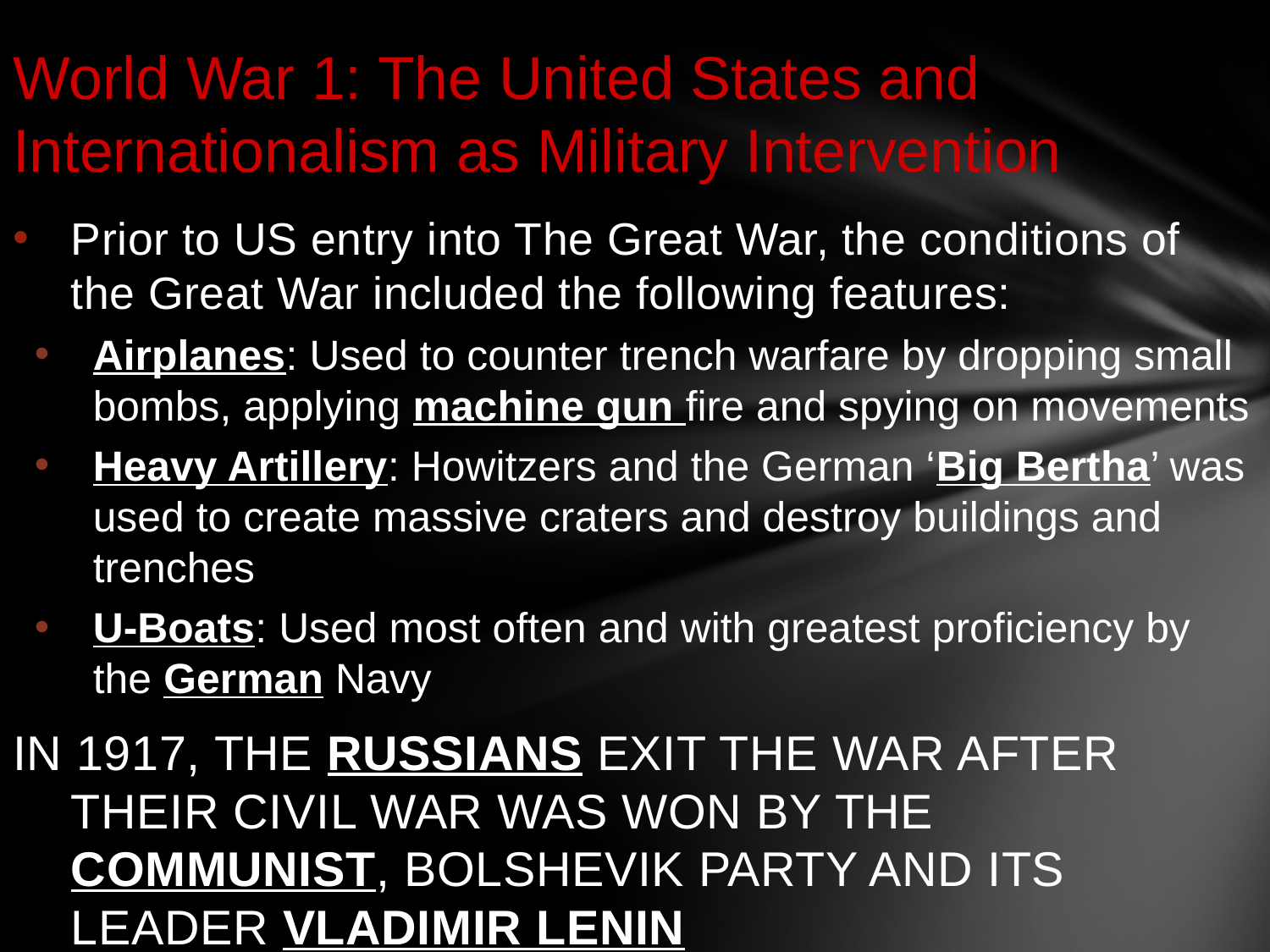

# World War 1: The United States and Internationalism as Military Intervention
Prior to US entry into The Great War, the conditions of the Great War included the following features:
Airplanes: Used to counter trench warfare by dropping small bombs, applying machine gun fire and spying on movements
Heavy Artillery: Howitzers and the German ‘Big Bertha’ was used to create massive craters and destroy buildings and trenches
U-Boats: Used most often and with greatest proficiency by the German Navy
IN 1917, THE RUSSIANS EXIT THE WAR AFTER THEIR CIVIL WAR WAS WON BY THE COMMUNIST, BOLSHEVIK PARTY AND ITS LEADER VLADIMIR LENIN